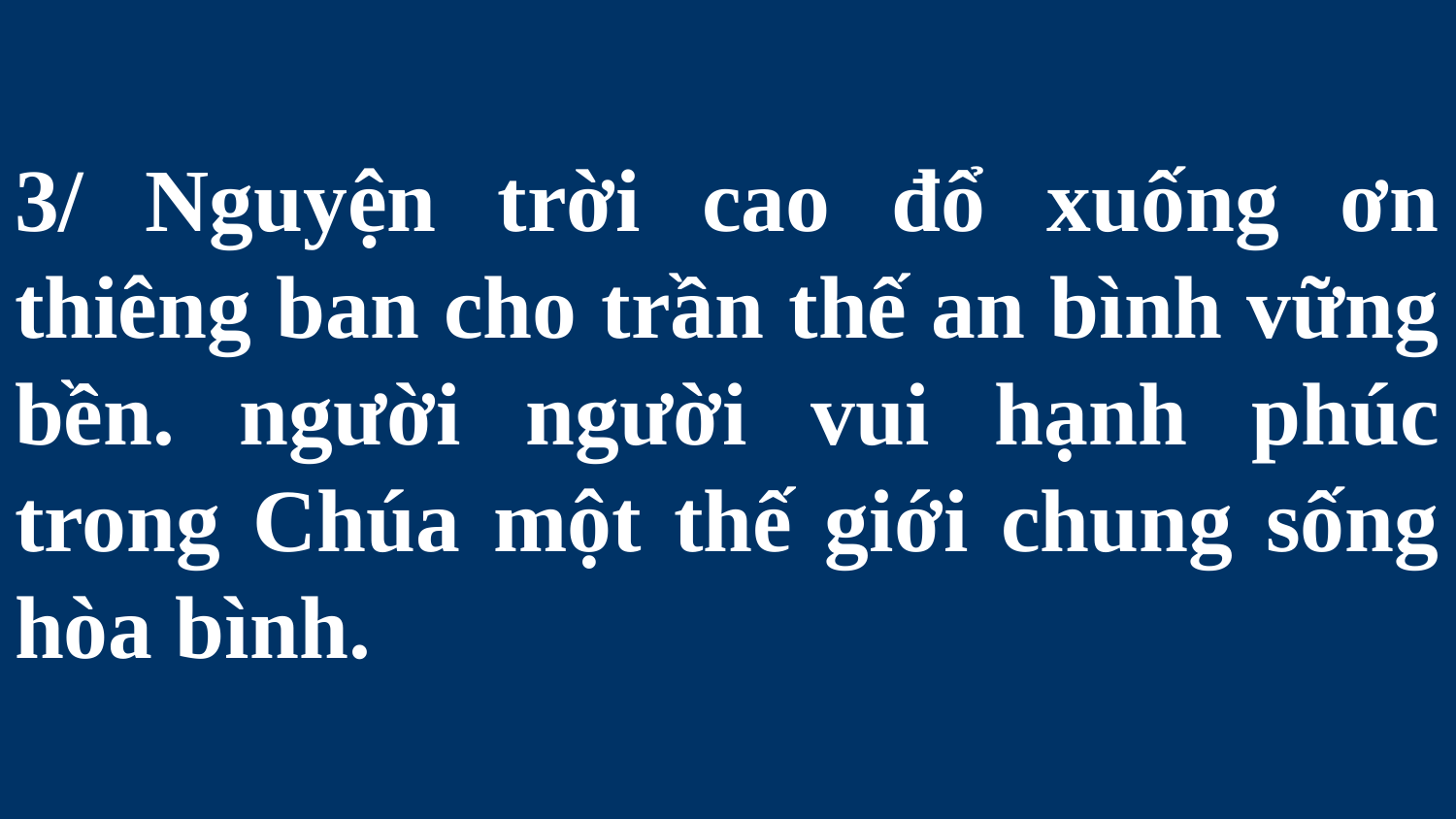

# 3/ Nguyện trời cao đổ xuống ơn thiêng ban cho trần thế an bình vững bền. người người vui hạnh phúc trong Chúa một thế giới chung sống hòa bình.